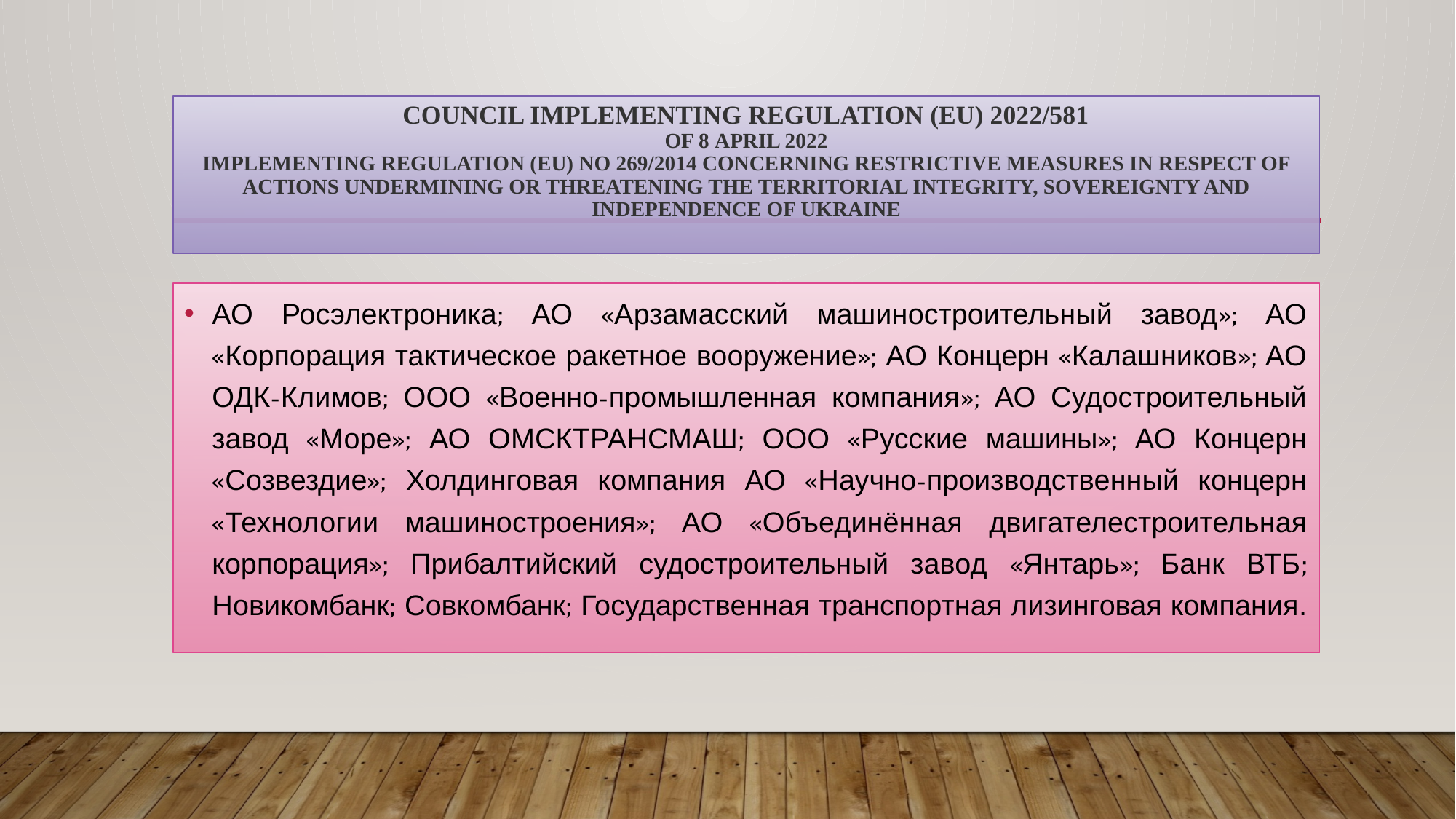

# COUNCIL IMPLEMENTING REGULATION (EU) 2022/581 of 8 April 2022 implementing Regulation (EU) No 269/2014 concerning restrictive measures in respect of actions undermining or threatening the territorial integrity, sovereignty and independence of Ukraine
АО Росэлектроника; АО «Арзамасский машиностроительный завод»; АО «Корпорация тактическое ракетное вооружение»; АО Концерн «Калашников»; АО ОДК-Климов; ООО «Военно-промышленная компания»; АО Судостроительный завод «Море»; АО ОМСКТРАНСМАШ; ООО «Русские машины»; АО Концерн «Созвездие»; Холдинговая компания АО «Научно-производственный концерн «Технологии машиностроения»; АО «Объединённая двигателестроительная корпорация»; Прибалтийский судостроительный завод «Янтарь»; Банк ВТБ; Новикомбанк; Совкомбанк; Государственная транспортная лизинговая компания.